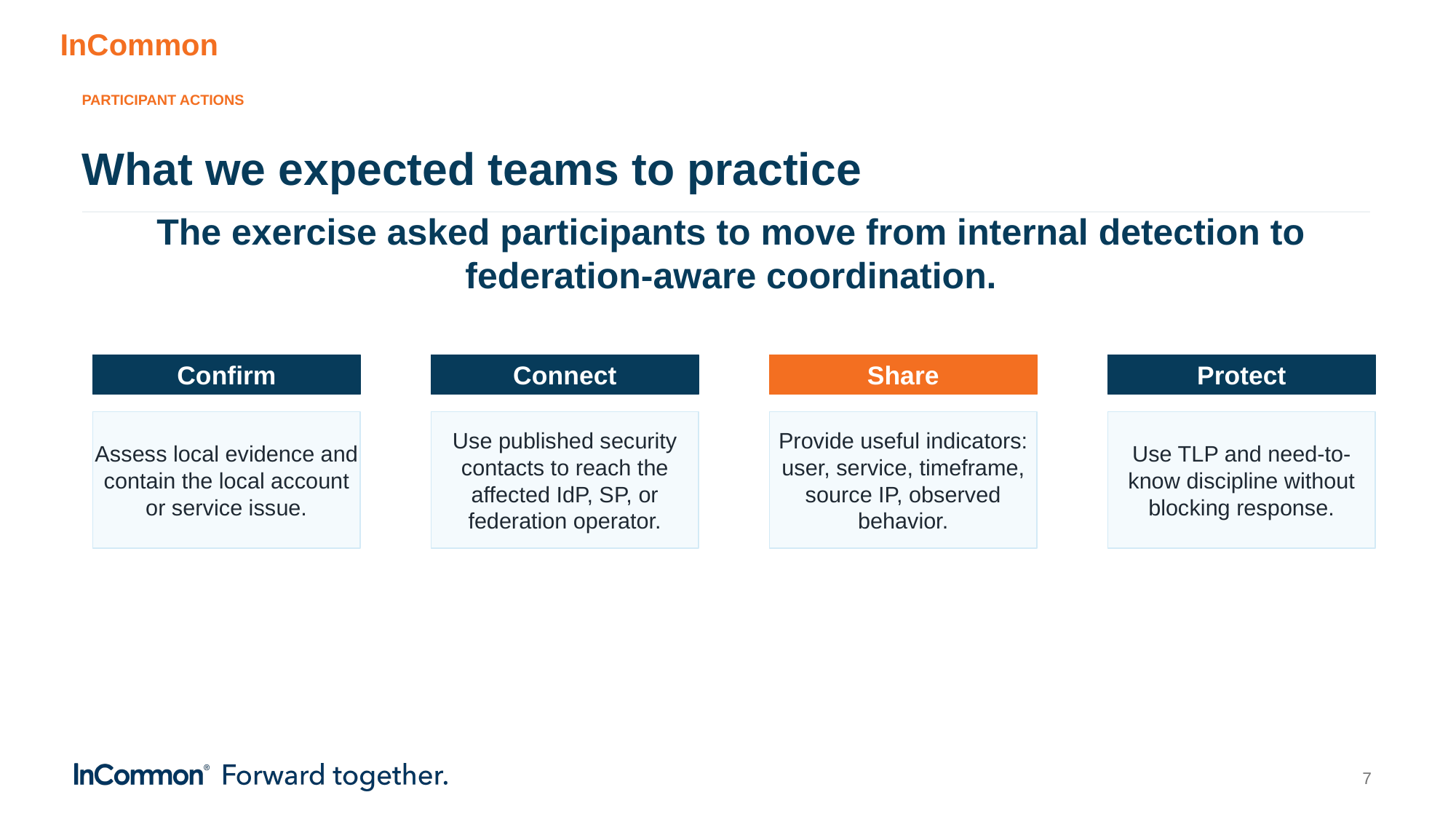

InCommon
PARTICIPANT ACTIONS
What we expected teams to practice
The exercise asked participants to move from internal detection to federation-aware coordination.
Confirm
Connect
Share
Protect
Assess local evidence and contain the local account or service issue.
Use published security contacts to reach the affected IdP, SP, or federation operator.
Provide useful indicators: user, service, timeframe, source IP, observed behavior.
Use TLP and need-to-know discipline without blocking response.
7